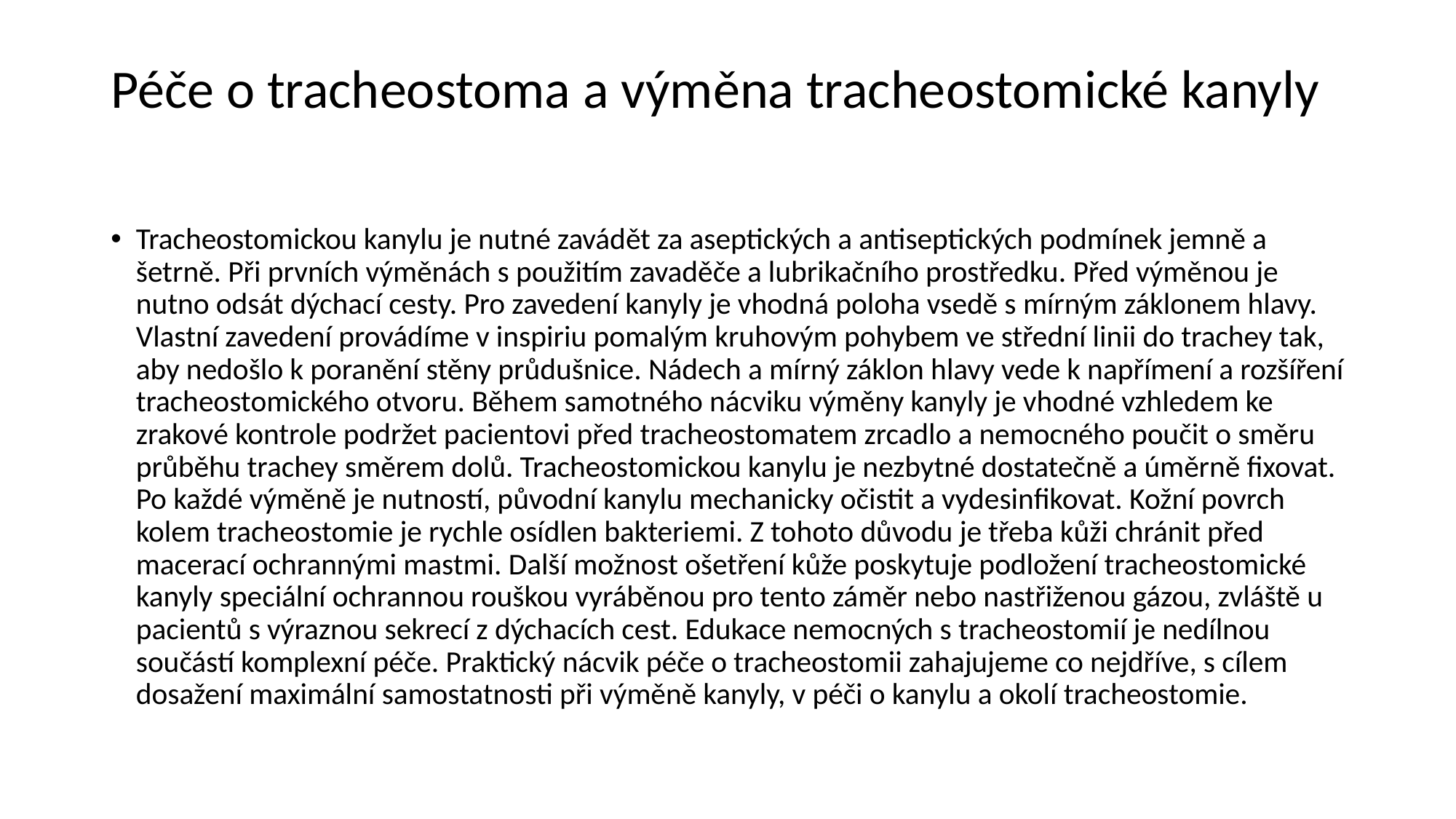

# Péče o tracheostoma a výměna tracheostomické kanyly
Tracheostomickou kanylu je nutné zavádět za aseptických a antiseptických podmínek jemně a šetrně. Při prvních výměnách s použitím zavaděče a lubrikačního prostředku. Před výměnou je nutno odsát dýchací cesty. Pro zavedení kanyly je vhodná poloha vsedě s mírným záklonem hlavy. Vlastní zavedení provádíme v inspiriu pomalým kruhovým pohybem ve střední linii do trachey tak, aby nedošlo k poranění stěny průdušnice. Nádech a mírný záklon hlavy vede k napřímení a rozšíření tracheostomického otvoru. Během samotného nácviku výměny kanyly je vhodné vzhledem ke zrakové kontrole podržet pacientovi před tracheostomatem zrcadlo a nemocného poučit o směru průběhu trachey směrem dolů. Tracheostomickou kanylu je nezbytné dostatečně a úměrně fixovat. Po každé výměně je nutností, původní kanylu mechanicky očistit a vydesinfikovat. Kožní povrch kolem tracheostomie je rychle osídlen bakteriemi. Z tohoto důvodu je třeba kůži chránit před macerací ochrannými mastmi. Další možnost ošetření kůže poskytuje podložení tracheostomické kanyly speciální ochrannou rouškou vyráběnou pro tento záměr nebo nastřiženou gázou, zvláště u pacientů s výraznou sekrecí z dýchacích cest. Edukace nemocných s tracheostomií je nedílnou součástí komplexní péče. Praktický nácvik péče o tracheostomii zahajujeme co nejdříve, s cílem dosažení maximální samostatnosti při výměně kanyly, v péči o kanylu a okolí tracheostomie.